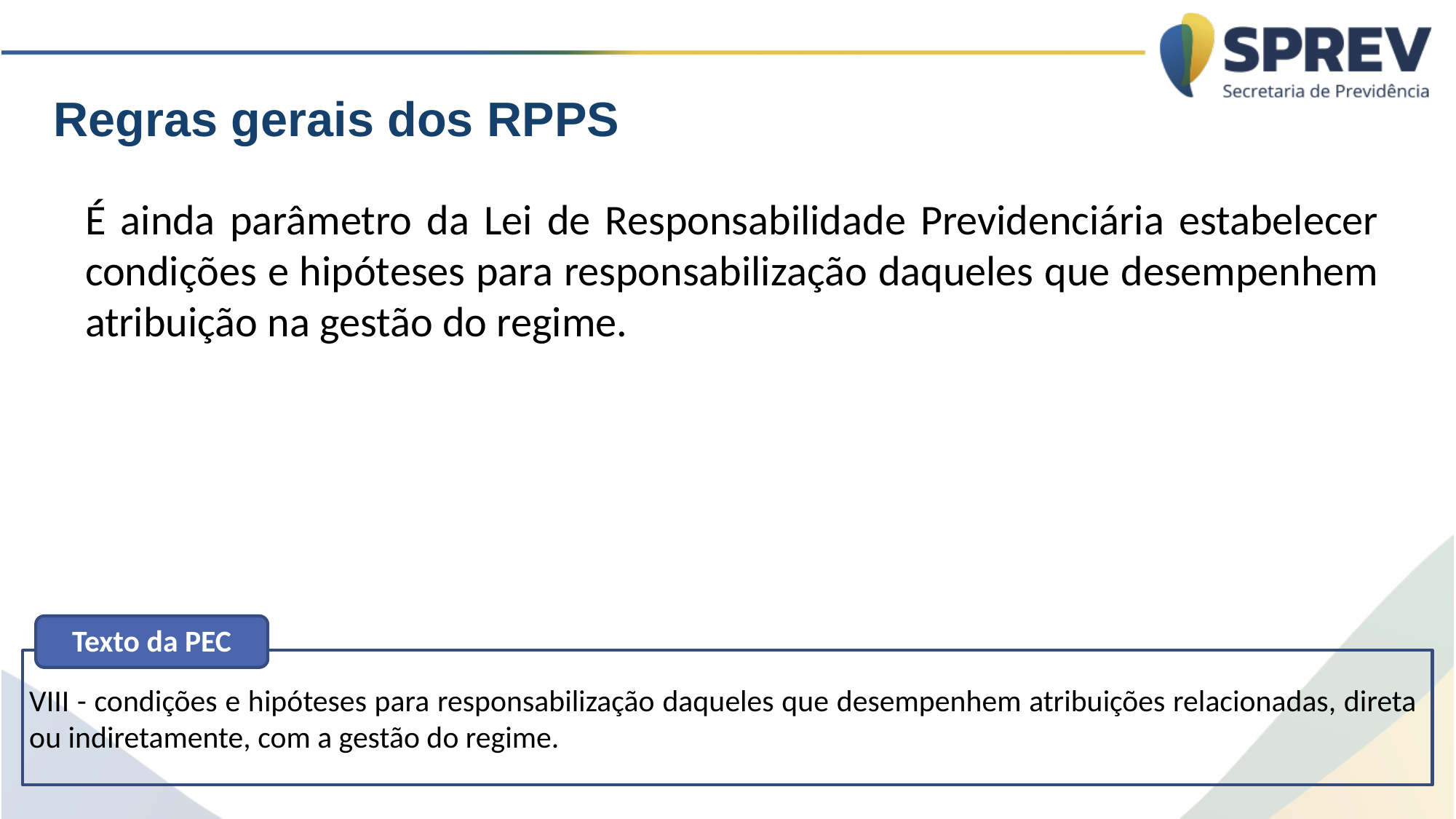

Regras gerais dos RPPS
É ainda parâmetro da Lei de Responsabilidade Previdenciária estabelecer condições e hipóteses para responsabilização daqueles que desempenhem atribuição na gestão do regime.

Texto da PEC

VIII - condições e hipóteses para responsabilização daqueles que desempenhem atribuições relacionadas, direta ou indiretamente, com a gestão do regime.